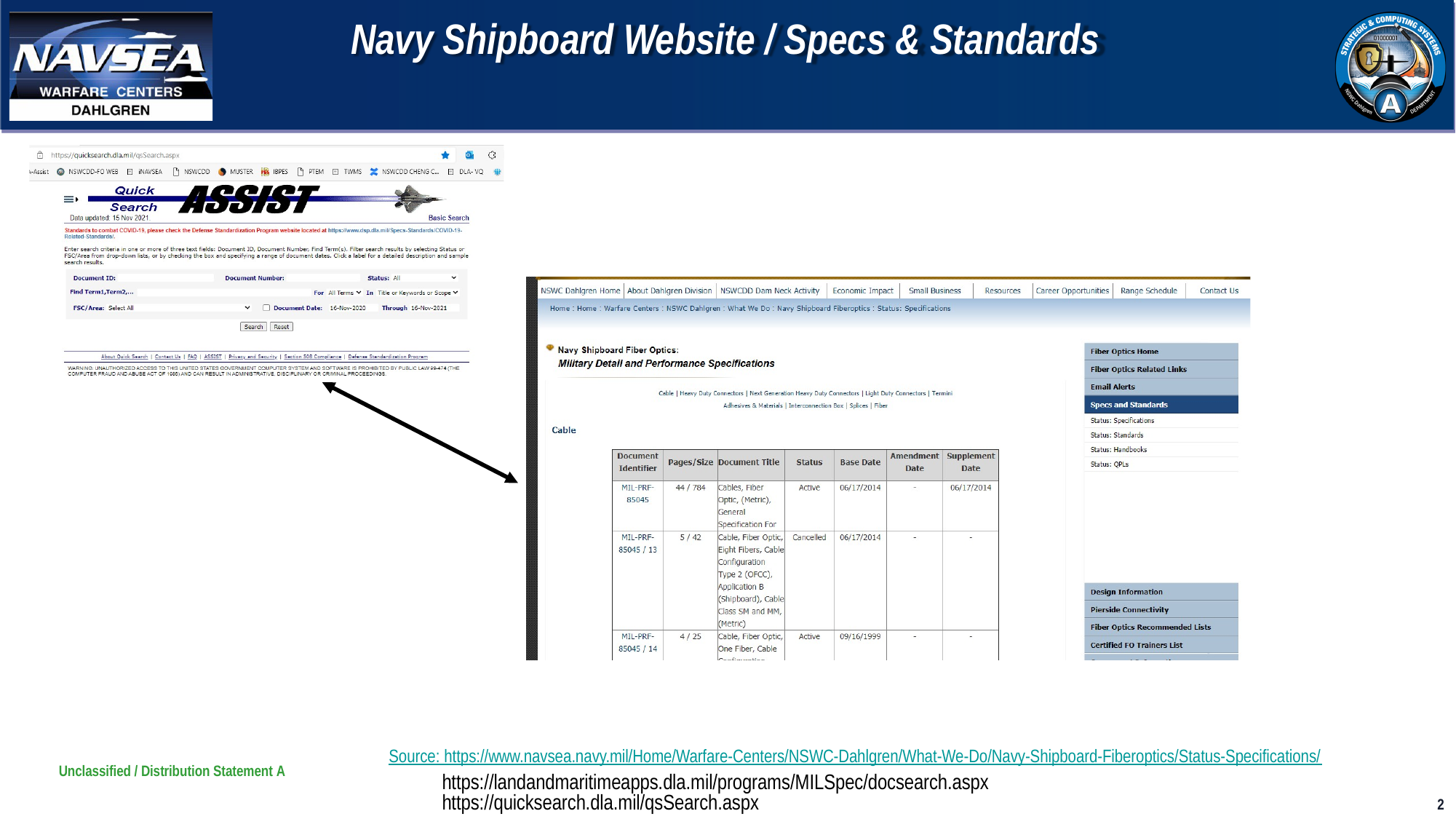

# Navy Shipboard Website / Specs & Standards

Source: https://www.navsea.navy.mil/Home/Warfare-Centers/NSWC-Dahlgren/What-We-Do/Navy-Shipboard-Fiberoptics/Status-Specifications/
https://landandmaritimeapps.dla.mil/programs/MILSpec/docsearch.aspx  https://quicksearch.dla.mil/qsSearch.aspx
Unclassified / Distribution Statement A
2